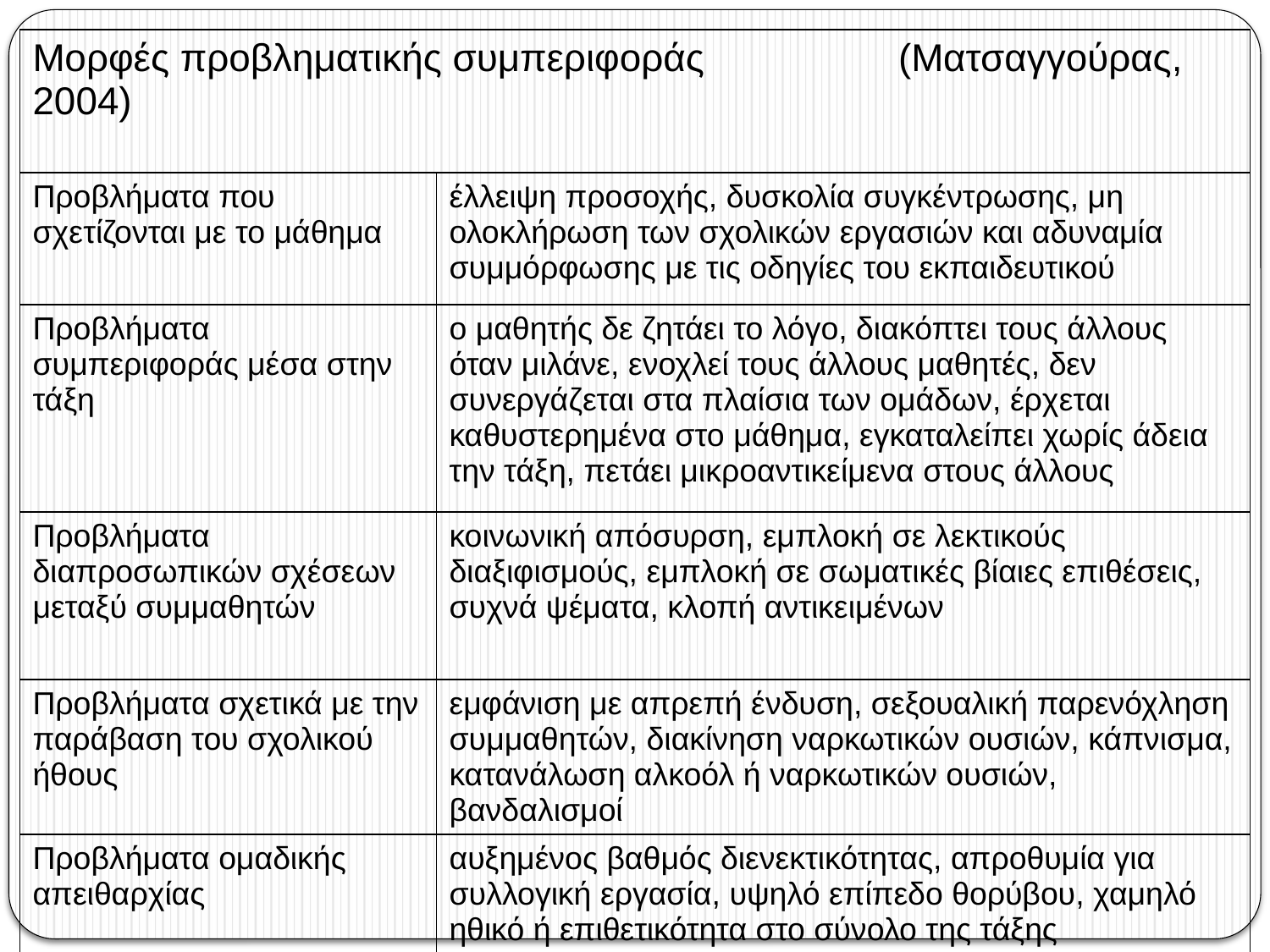

| Μορφές προβληματικής συμπεριφοράς (Ματσαγγούρας, 2004) |  |
| --- | --- |
| Προβλήματα που σχετίζονται με το μάθημα | έλλειψη προσοχής, δυσκολία συγκέντρωσης, μη ολοκλήρωση των σχολικών εργασιών και αδυναμία συμμόρφωσης με τις οδηγίες του εκπαιδευτικού |
| Προβλήματα συμπεριφοράς μέσα στην τάξη | ο μαθητής δε ζητάει το λόγο, διακόπτει τους άλλους όταν μιλάνε, ενοχλεί τους άλλους μαθητές, δεν συνεργάζεται στα πλαίσια των ομάδων, έρχεται καθυστερημένα στο μάθημα, εγκαταλείπει χωρίς άδεια την τάξη, πετάει μικροαντικείμενα στους άλλους |
| Προβλήματα διαπροσωπικών σχέσεων μεταξύ συμμαθητών | κοινωνική απόσυρση, εμπλοκή σε λεκτικούς διαξιφισμούς, εμπλοκή σε σωματικές βίαιες επιθέσεις, συχνά ψέματα, κλοπή αντικειμένων |
| Προβλήματα σχετικά με την παράβαση του σχολικού ήθους | εμφάνιση με απρεπή ένδυση, σεξουαλική παρενόχληση συμμαθητών, διακίνηση ναρκωτικών ουσιών, κάπνισμα, κατανάλωση αλκοόλ ή ναρκωτικών ουσιών, βανδαλισμοί |
| Προβλήματα ομαδικής απειθαρχίας | αυξημένος βαθμός διενεκτικότητας, απροθυμία για συλλογική εργασία, υψηλό επίπεδο θορύβου, χαμηλό ηθικό ή επιθετικότητα στο σύνολο της τάξης |